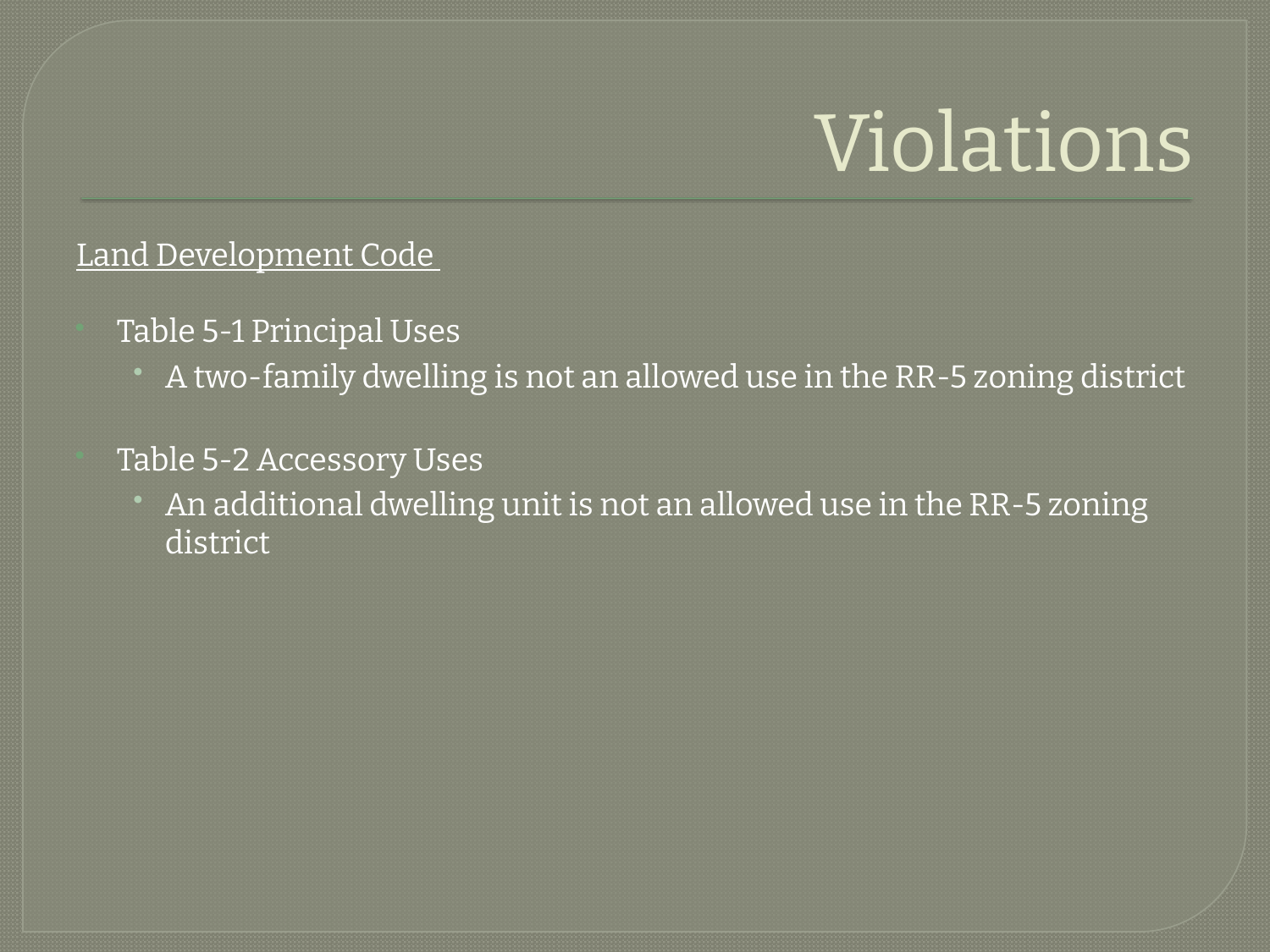

# Violations
Land Development Code

Table 5-1 Principal Uses
A two-family dwelling is not an allowed use in the RR-5 zoning district

Table 5-2 Accessory Uses
An additional dwelling unit is not an allowed use in the RR-5 zoning district